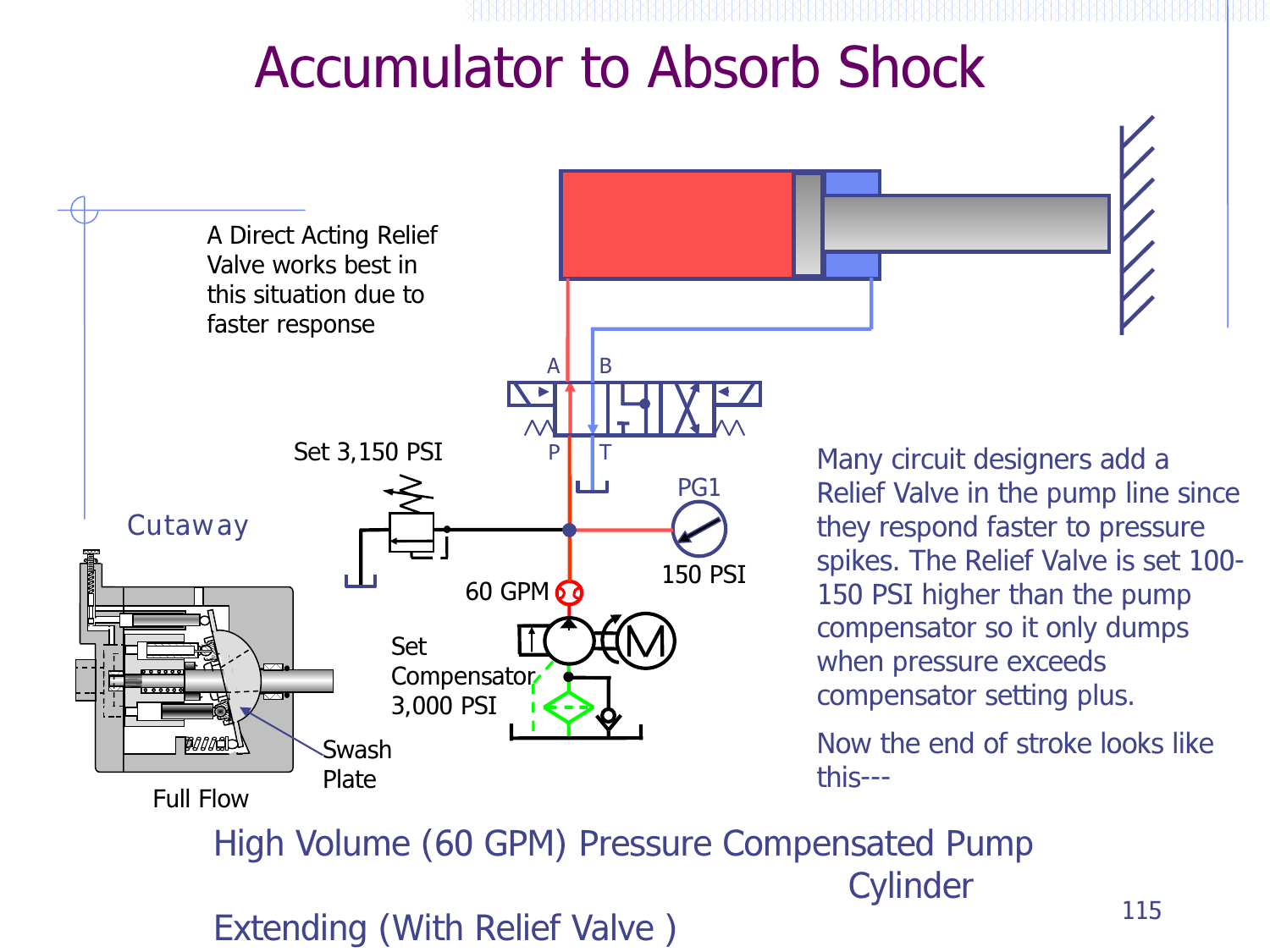

# Accumulator to Absorb Shock

A Direct Acting Relief Valve works best in this situation due to faster response

A      B

P      T
Many circuit designers add a Relief Valve in the pump line since they respond faster to pressure spikes. The Relief Valve is set 100-150 PSI higher than the pump compensator so it only dumps when pressure exceeds compensator setting plus.
Now the end of stroke looks like this---

Set 3,150 PSI

PG1

Cutaway

  150 PSI

60 GPM

Set Compensator 3,000 PSI

Swash Plate
    Full Flow
High Volume (60 GPM) Pressure Compensated Pump 					Cylinder Extending (With Relief Valve )
115